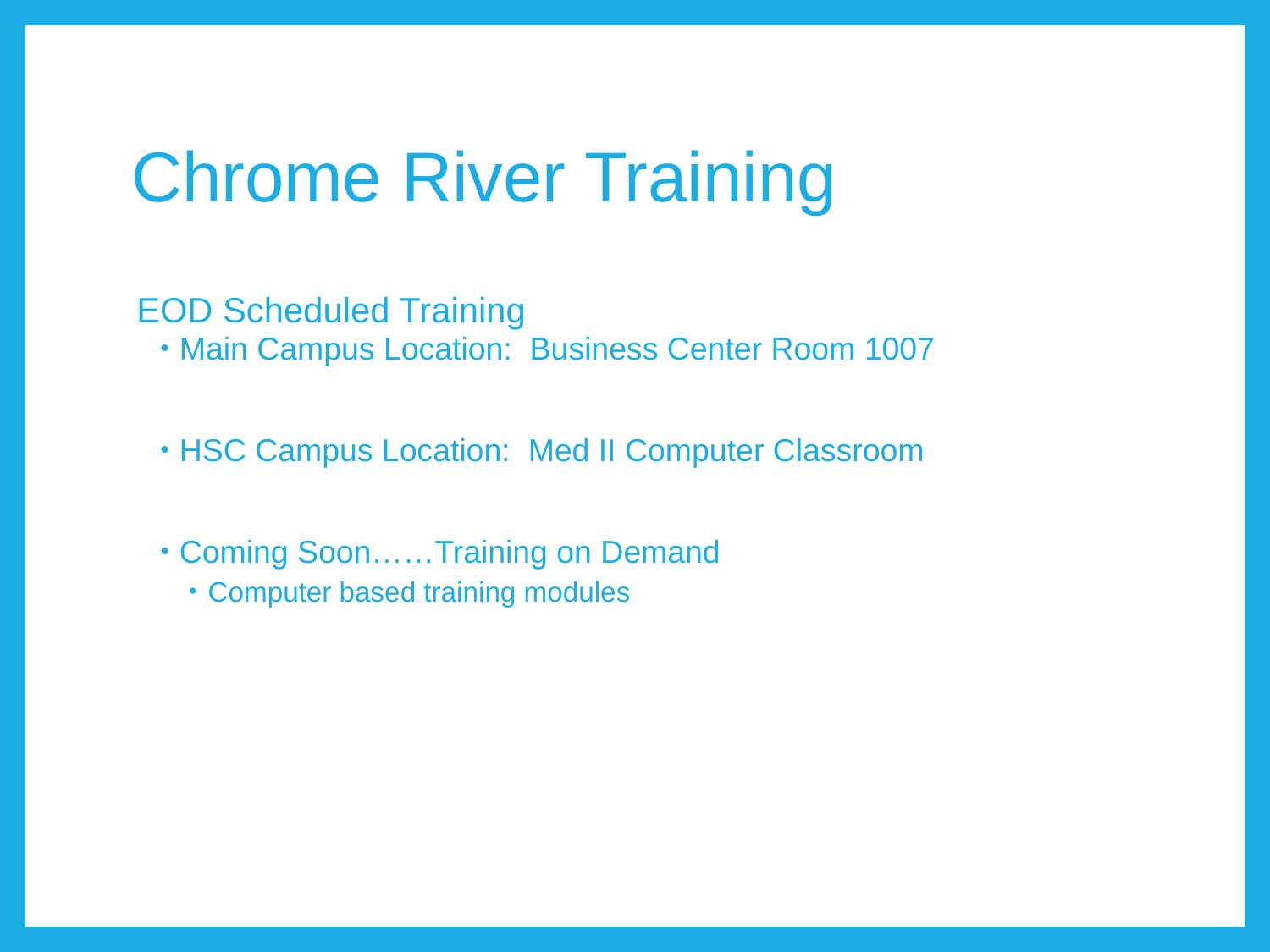

# Chrome River Training
EOD Scheduled Training
Main Campus Location:  Business Center Room 1007

HSC Campus Location:  Med II Computer Classroom

Coming Soon……Training on Demand
Computer based training modules